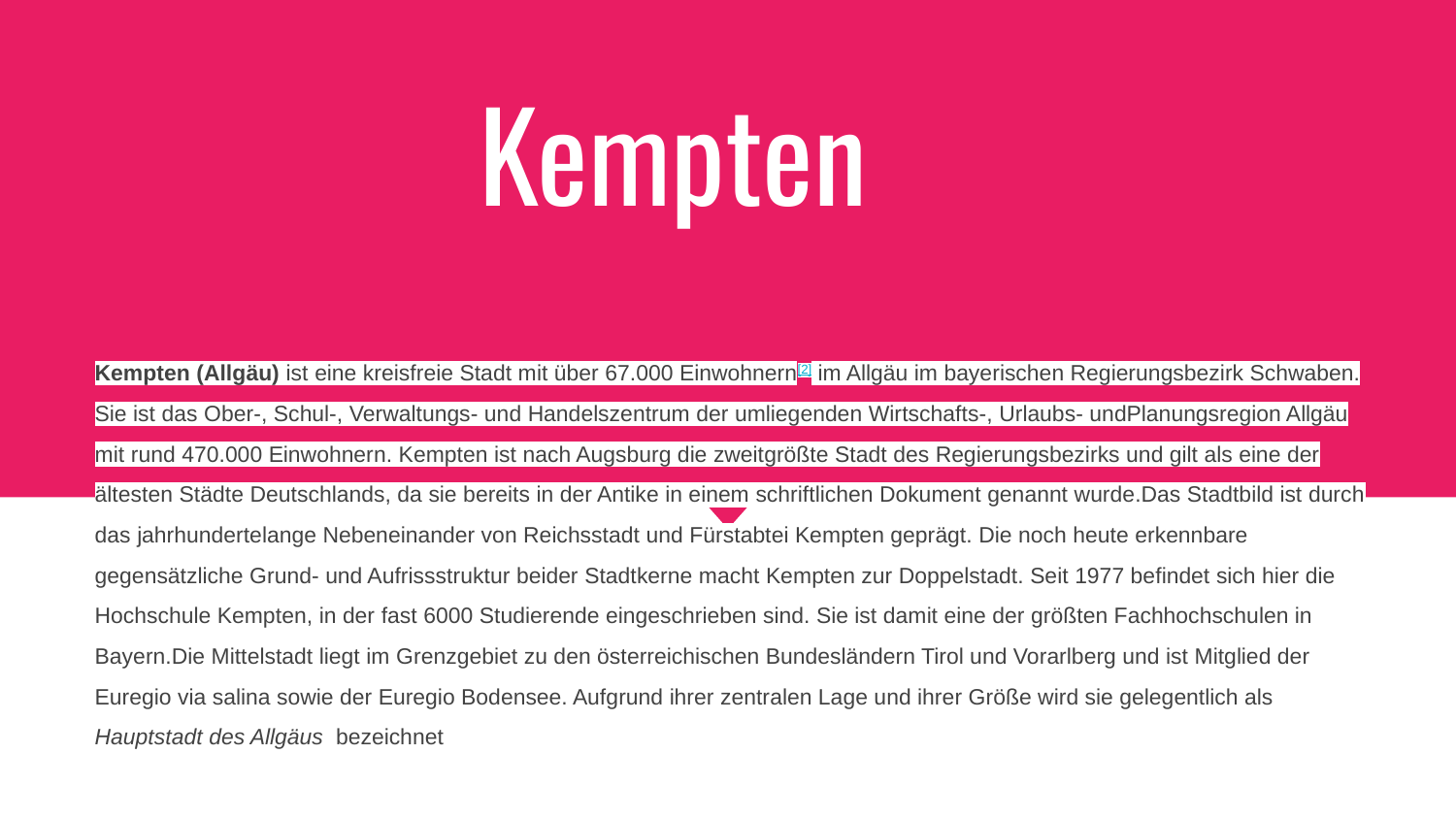

# Kempten
Kempten (Allgäu) ist eine kreisfreie Stadt mit über 67.000 Einwohnern[2] im Allgäu im bayerischen Regierungsbezirk Schwaben. Sie ist das Ober-, Schul-, Verwaltungs- und Handelszentrum der umliegenden Wirtschafts-, Urlaubs- undPlanungsregion Allgäu mit rund 470.000 Einwohnern. Kempten ist nach Augsburg die zweitgrößte Stadt des Regierungsbezirks und gilt als eine der ältesten Städte Deutschlands, da sie bereits in der Antike in einem schriftlichen Dokument genannt wurde.Das Stadtbild ist durch das jahrhundertelange Nebeneinander von Reichsstadt und Fürstabtei Kempten geprägt. Die noch heute erkennbare gegensätzliche Grund- und Aufrissstruktur beider Stadtkerne macht Kempten zur Doppelstadt. Seit 1977 befindet sich hier die Hochschule Kempten, in der fast 6000 Studierende eingeschrieben sind. Sie ist damit eine der größten Fachhochschulen in Bayern.Die Mittelstadt liegt im Grenzgebiet zu den österreichischen Bundesländern Tirol und Vorarlberg und ist Mitglied der Euregio via salina sowie der Euregio Bodensee. Aufgrund ihrer zentralen Lage und ihrer Größe wird sie gelegentlich als Hauptstadt des Allgäus  bezeichnet